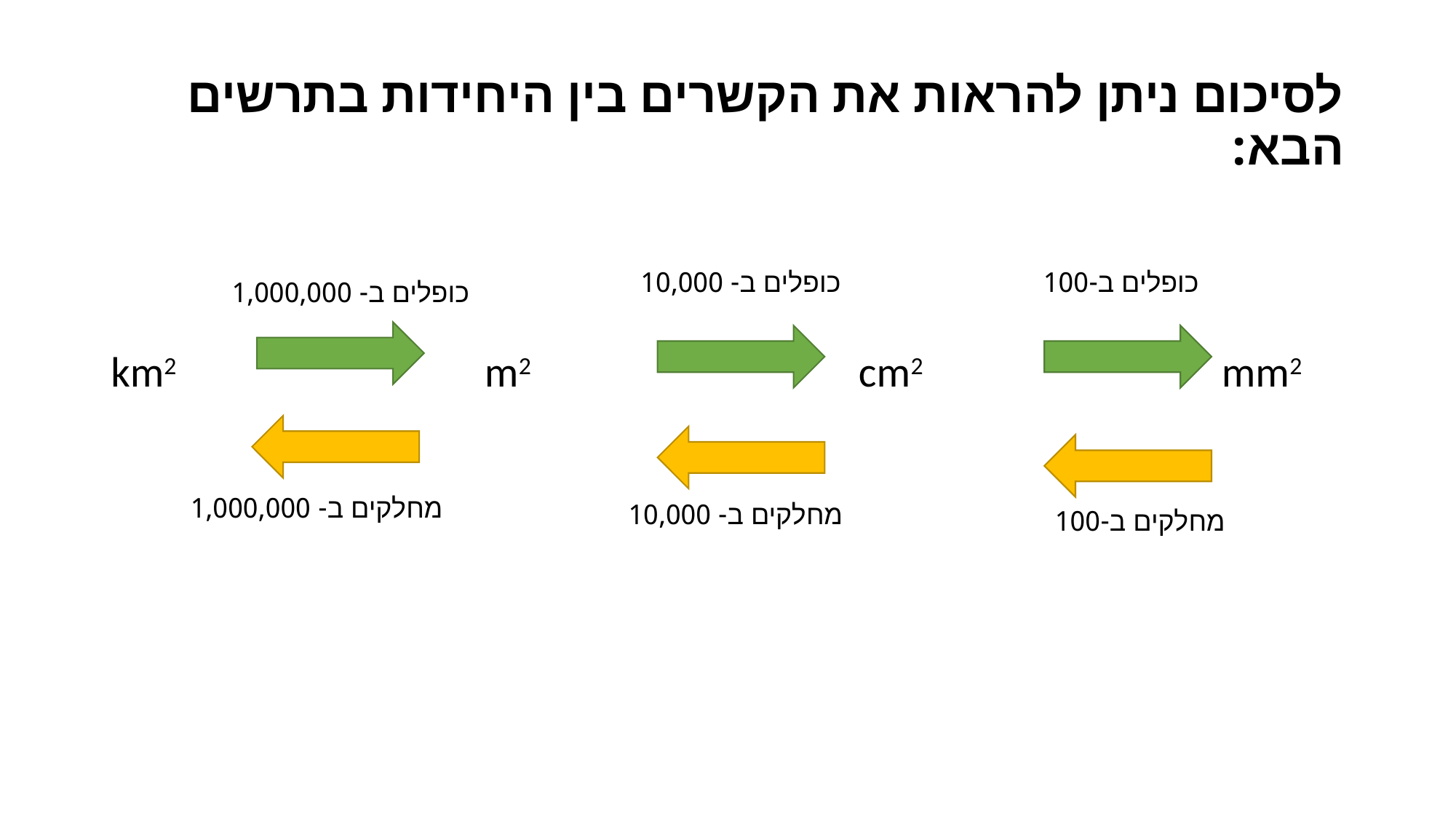

# לסיכום ניתן להראות את הקשרים בין היחידות בתרשים הבא:

km2                                m2                                  cm2                               mm2
כופלים ב-100
כופלים ב- 10,000
כופלים ב- 1,000,000

מחלקים ב- 1,000,000
מחלקים ב- 10,000
מחלקים ב-100